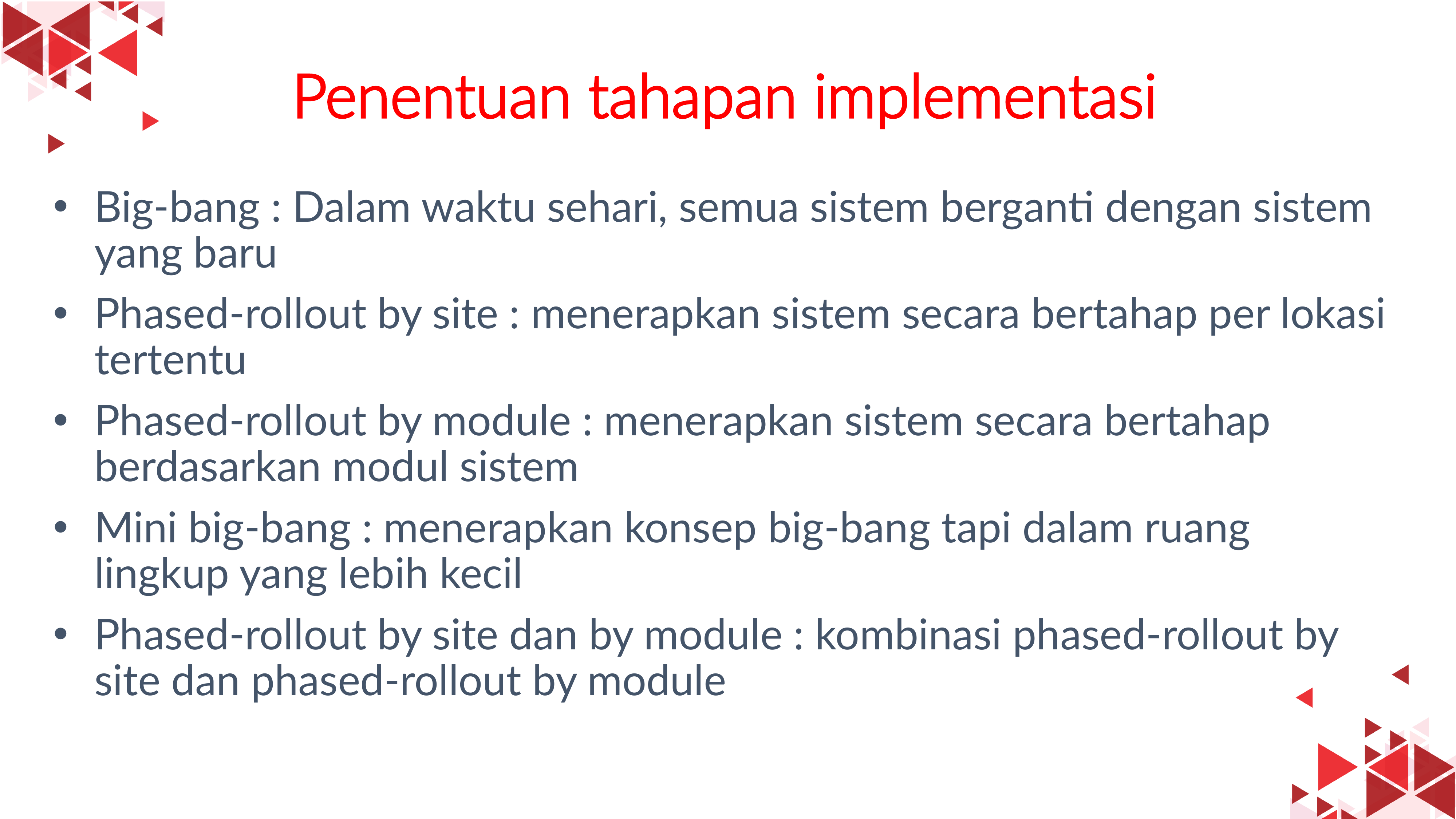

#
Penentuan tahapan implementasi
Big-bang : Dalam waktu sehari, semua sistem berganti dengan sistem yang baru
Phased-rollout by site : menerapkan sistem secara bertahap per lokasi tertentu
Phased-rollout by module : menerapkan sistem secara bertahap berdasarkan modul sistem
Mini big-bang : menerapkan konsep big-bang tapi dalam ruang lingkup yang lebih kecil
Phased-rollout by site dan by module : kombinasi phased-rollout by site dan phased-rollout by module